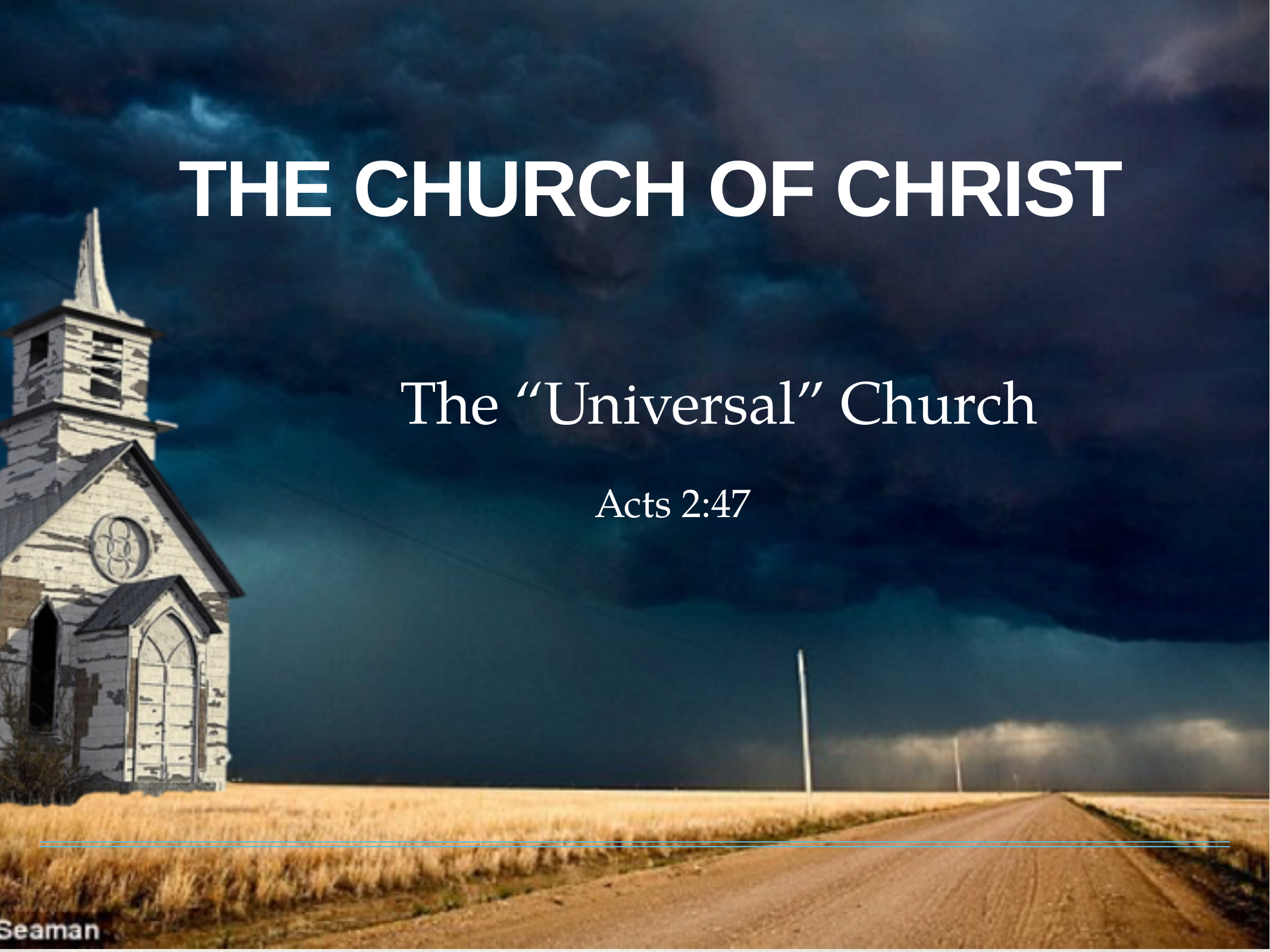

# THE CHURCH OF CHRIST
The “Universal” Church
Acts 2:47